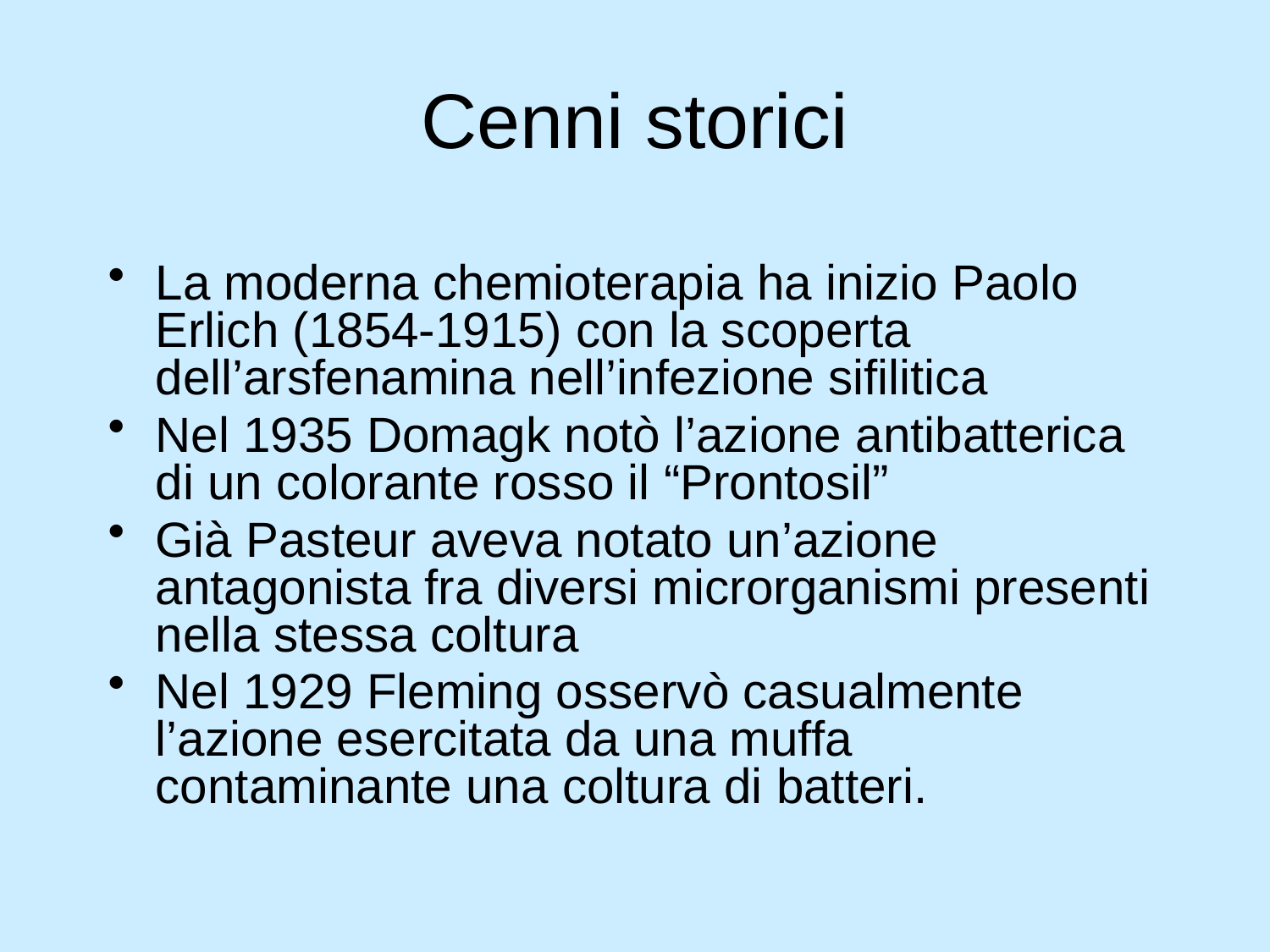

# Cenni storici
La moderna chemioterapia ha inizio Paolo Erlich (1854-1915) con la scoperta dell’arsfenamina nell’infezione sifilitica
Nel 1935 Domagk notò l’azione antibatterica di un colorante rosso il “Prontosil”
Già Pasteur aveva notato un’azione antagonista fra diversi microrganismi presenti nella stessa coltura
Nel 1929 Fleming osservò casualmente l’azione esercitata da una muffa contaminante una coltura di batteri.